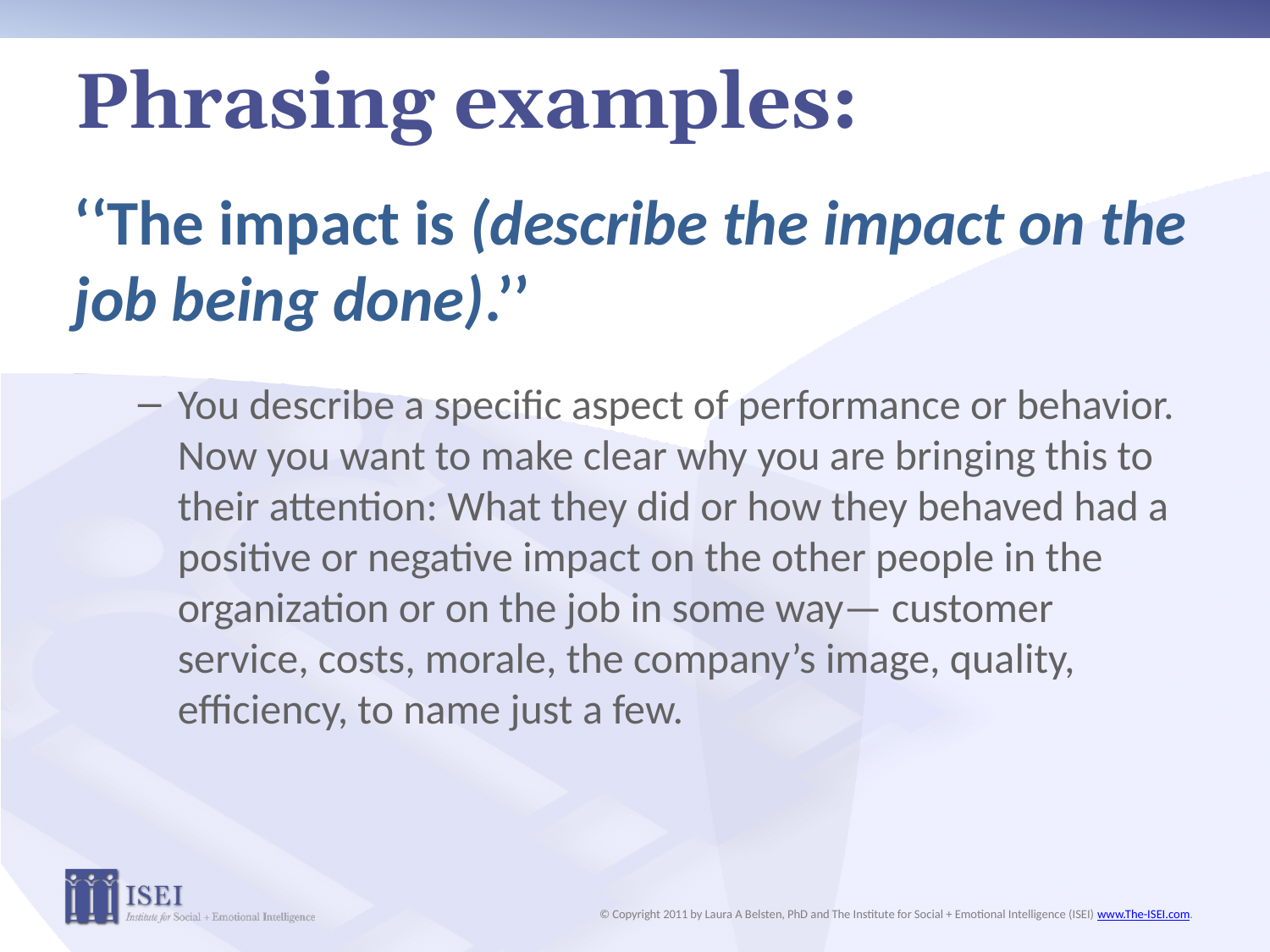

# Phrasing examples:
‘‘The impact is (describe the impact on the job being done).’’

You describe a specific aspect of performance or behavior. Now you want to make clear why you are bringing this to their attention: What they did or how they behaved had a positive or negative impact on the other people in the organization or on the job in some way— customer service, costs, morale, the company’s image, quality, efficiency, to name just a few.